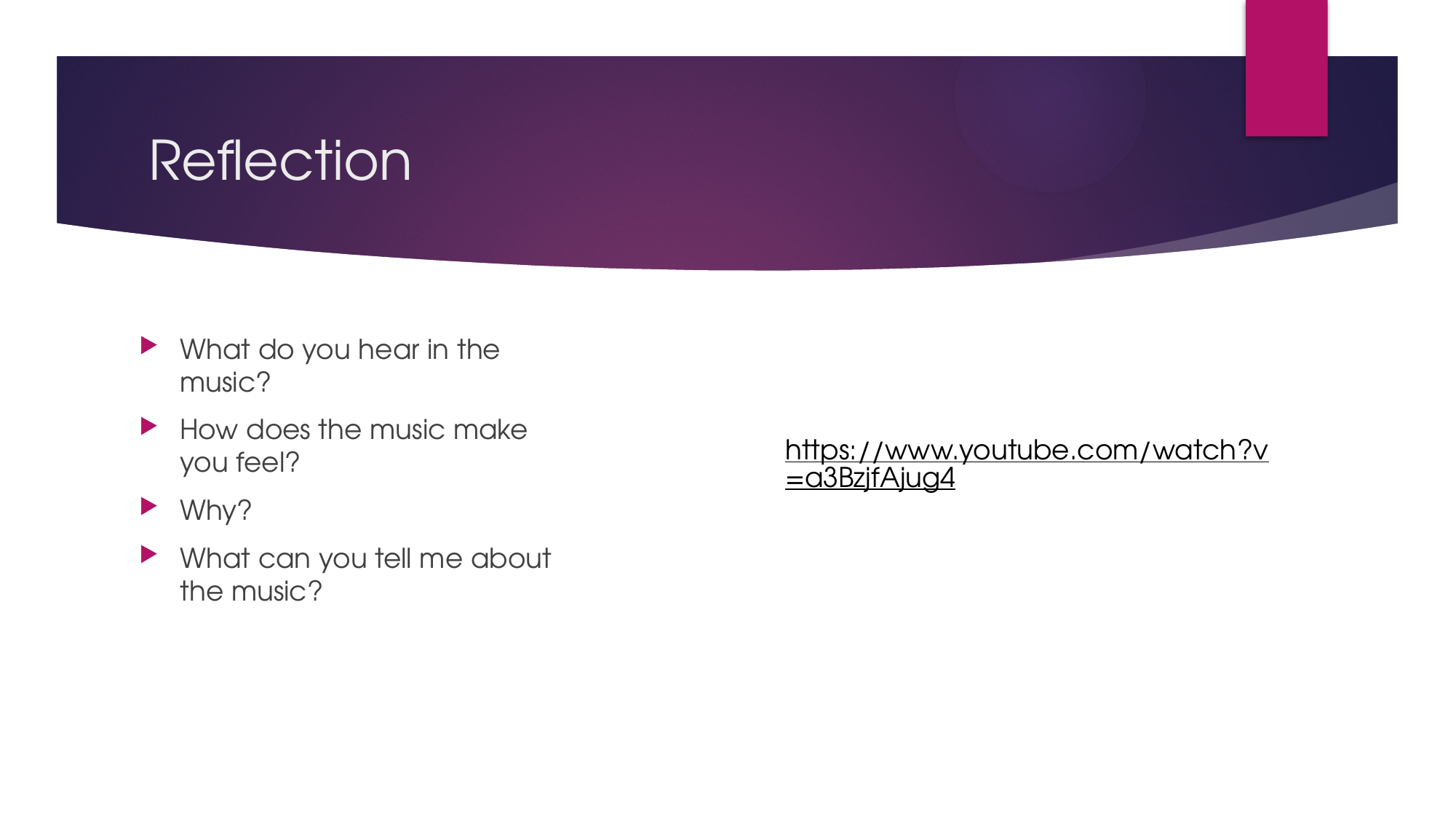

# Reflection
What do you hear in the music?
How does the music make you feel?
Why?
What can you tell me about the music?
https://www.youtube.com/watch?v=a3BzjfAjug4